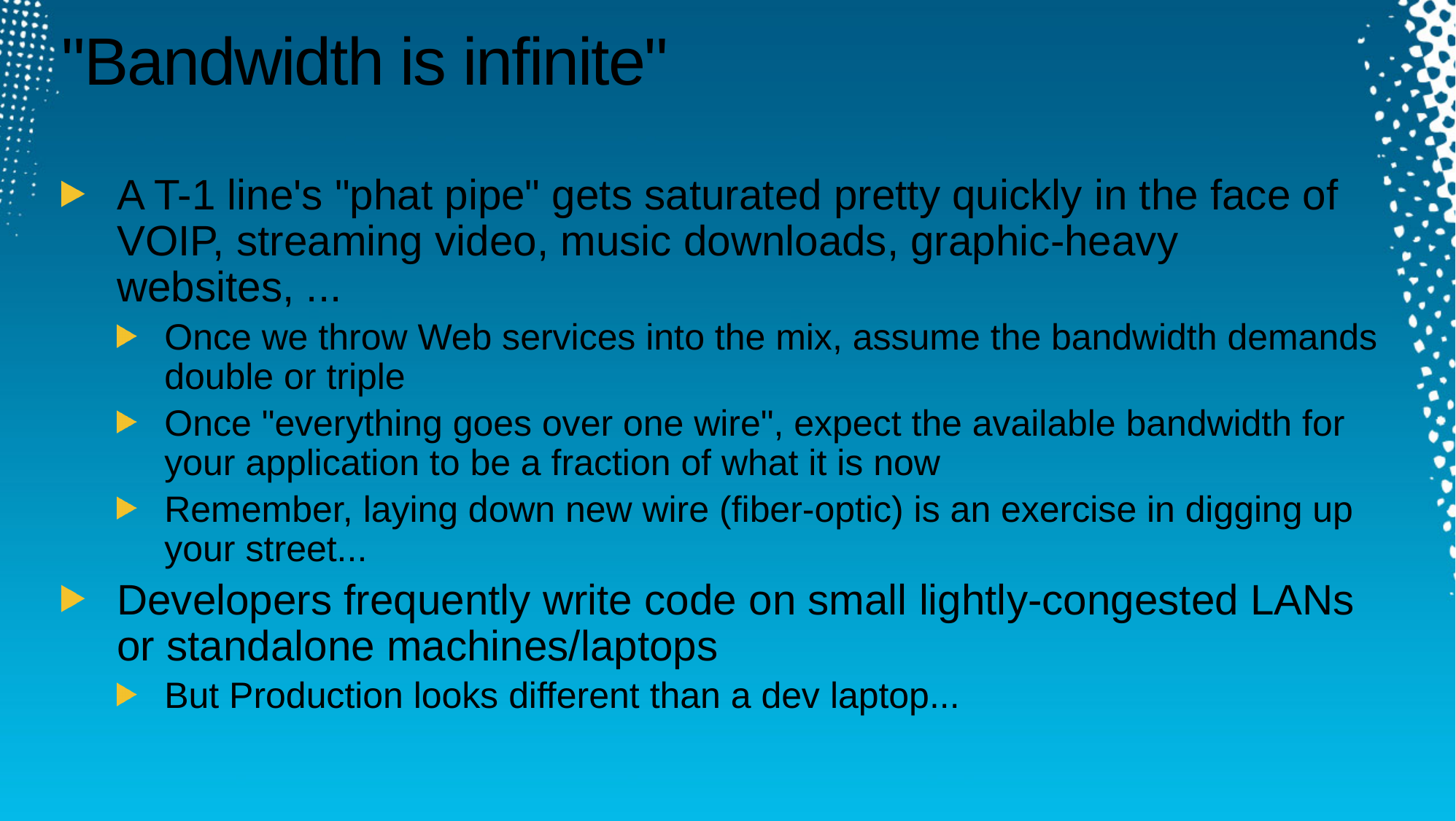

# "Bandwidth is infinite"
A T-1 line's "phat pipe" gets saturated pretty quickly in the face of VOIP, streaming video, music downloads, graphic-heavy websites, ...
Once we throw Web services into the mix, assume the bandwidth demands double or triple
Once "everything goes over one wire", expect the available bandwidth for your application to be a fraction of what it is now
Remember, laying down new wire (fiber-optic) is an exercise in digging up your street...
Developers frequently write code on small lightly-congested LANs or standalone machines/laptops
But Production looks different than a dev laptop...